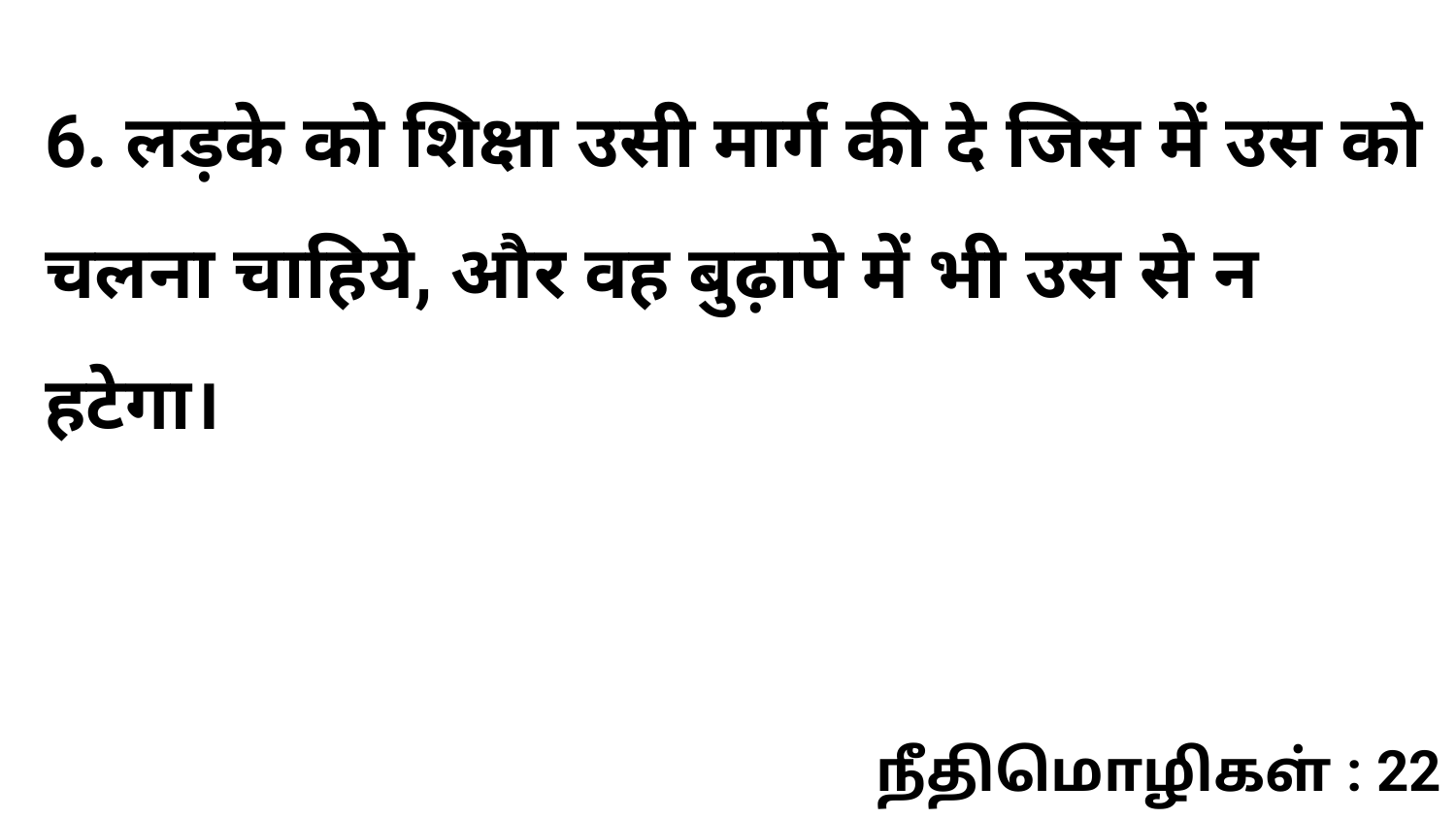

6. लड़के को शिक्षा उसी मार्ग की दे जिस में उस को चलना चाहिये, और वह बुढ़ापे में भी उस से न हटेगा।
நீதிமொழிகள் : 22